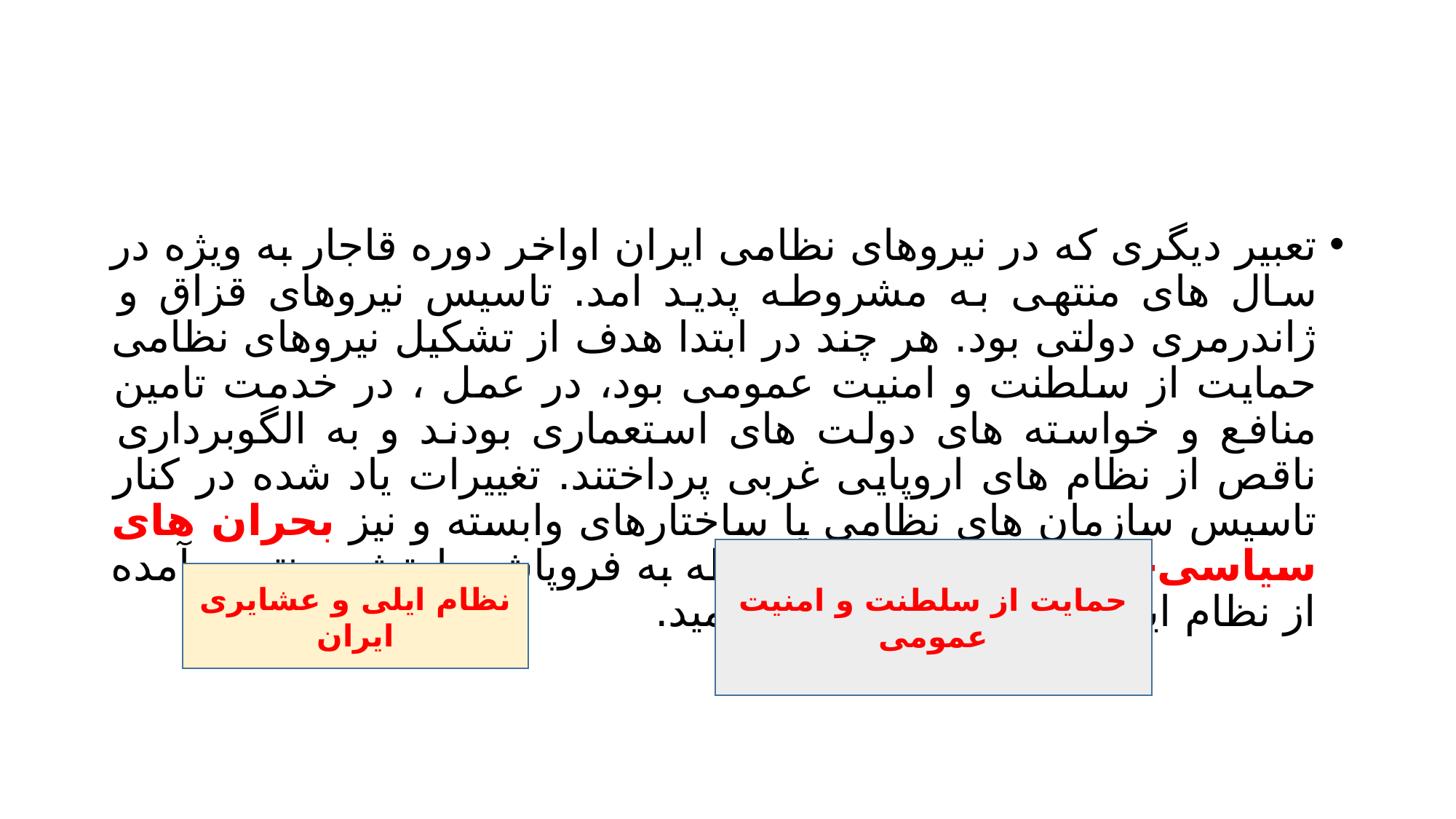

#
تعبیر دیگری که در نیروهای نظامی ایران اواخر دوره قاجار به ویژه در سال های منتهی به مشروطه پدید امد. تاسیس نیروهای قزاق و ژاندرمری دولتی بود. هر چند در ابتدا هدف از تشکیل نیروهای نظامی حمایت از سلطنت و امنیت عمومی بود، در عمل ، در خدمت تامین منافع و خواسته های دولت های استعماری بودند و به الگوبرداری ناقص از نظام های اروپایی غربی پرداختند. تغییرات یاد شده در کنار تاسیس سازمان های نظامی یا ساختارهای وابسته و نیز بحران های سیاسی- امنیتی پس از مشروطه به فروپاشی ارتش سنتی برآمده از نظام ایلی و عشایری ایران انجامید.

حمایت از سلطنت و امنیت عمومی
نظام ایلی و عشایری ایران